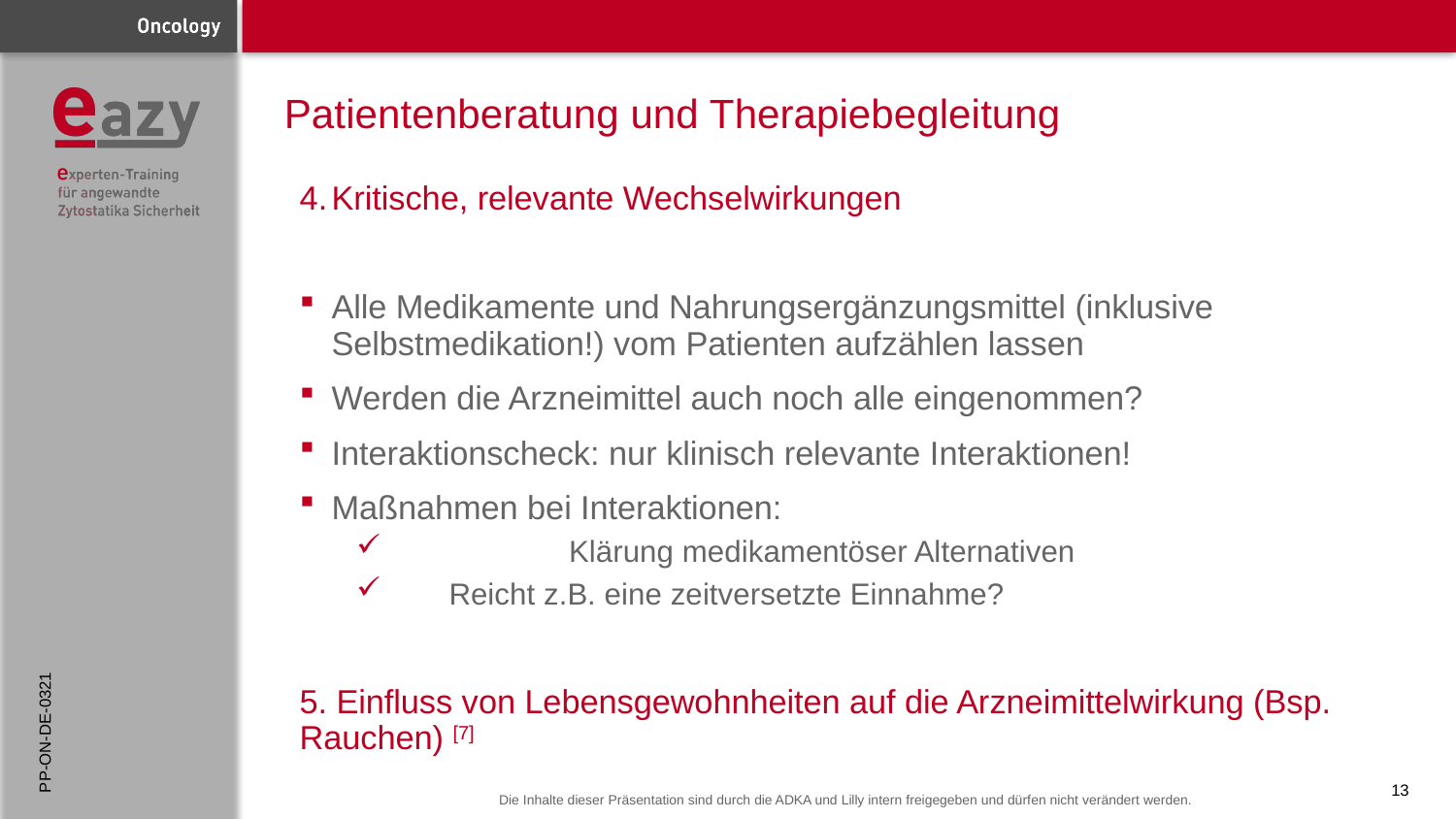

# Patientenberatung und Therapiebegleitung
Kritische, relevante Wechselwirkungen

Alle Medikamente und Nahrungsergänzungsmittel (inklusive Selbstmedikation!) vom Patienten aufzählen lassen
Werden die Arzneimittel auch noch alle eingenommen?
Interaktionscheck: nur klinisch relevante Interaktionen!
Maßnahmen bei Interaktionen:
	 Klärung medikamentöser Alternativen
    Reicht z.B. eine zeitversetzte Einnahme?
5. Einfluss von Lebensgewohnheiten auf die Arzneimittelwirkung (Bsp. Rauchen) [7]

PP-ON-DE-0321
13